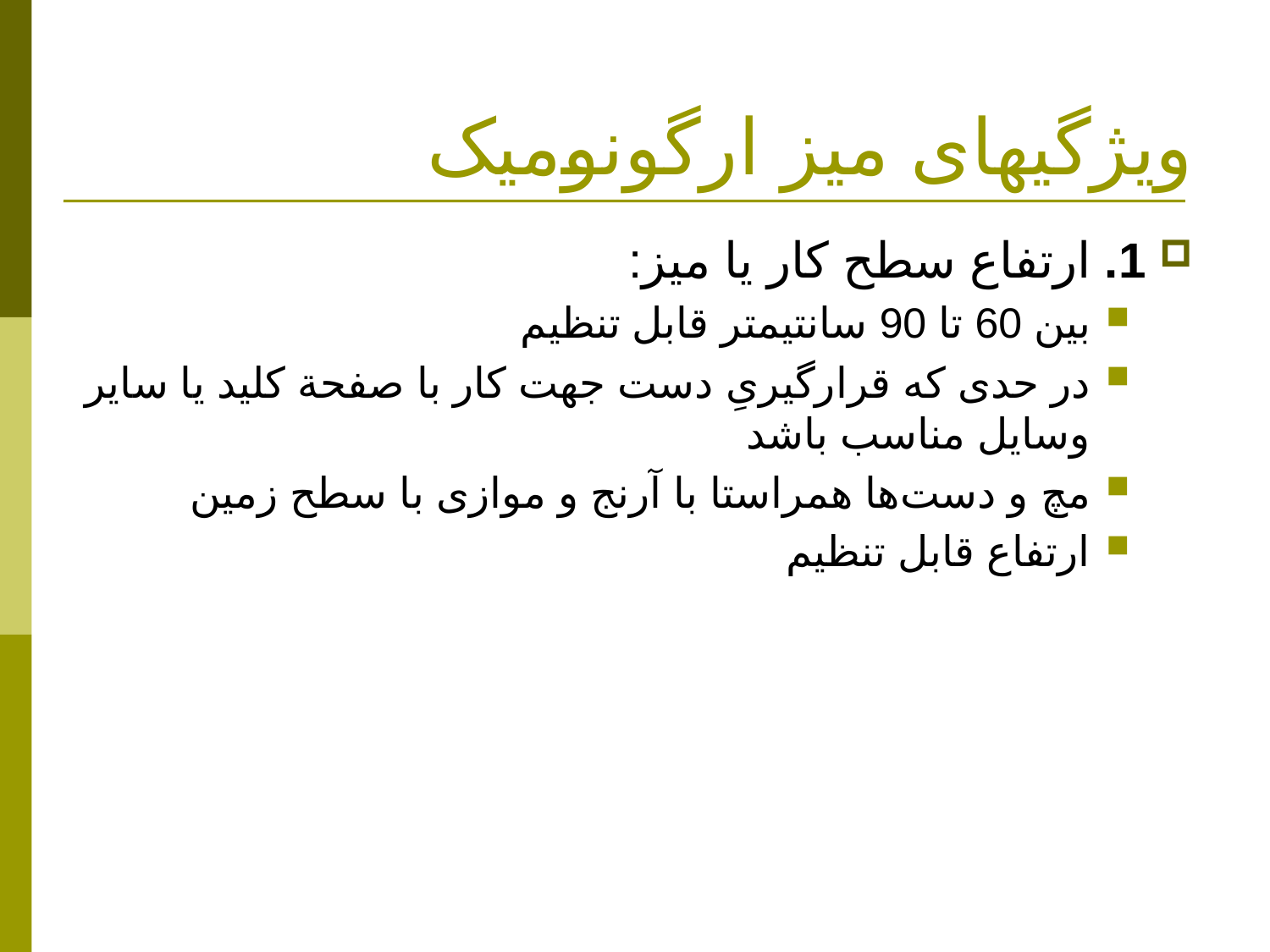

# ویژگیهای میز ارگونومیک
1. ارتفاع سطح کار يا ميز:
بين 60 تا 90 سانتيمتر قابل تنظيم
در حدی که قرارگيریِ دست جهت کار با صفحة کليد يا ساير وسايل مناسب باشد
مچ و دست‌ها همراستا با آرنج و موازی با سطح زمين
ارتفاع قابل تنظیم